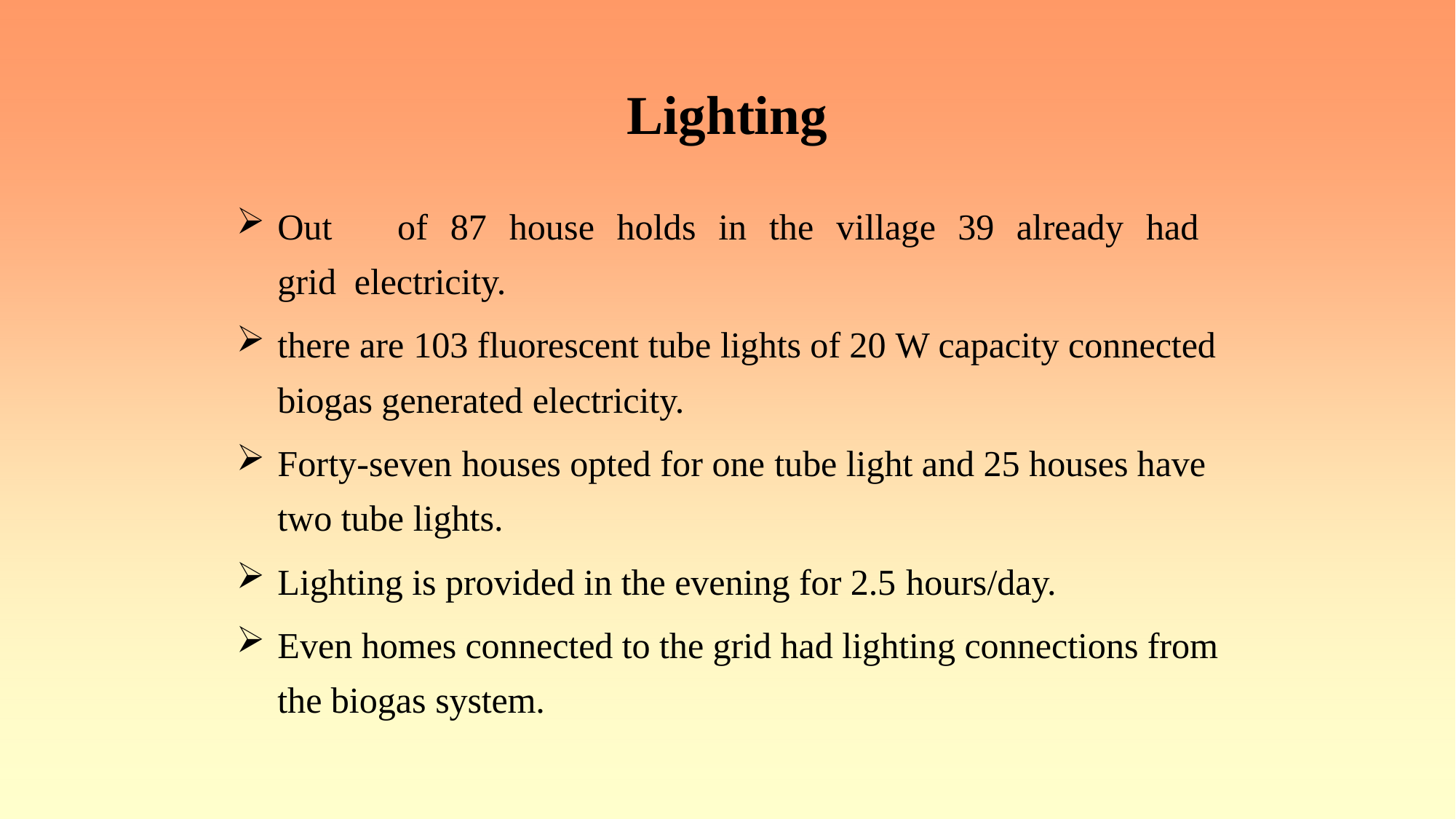

# Lighting
Out	of	87	house	holds	in	the	village	39	already	had	grid  electricity.
there are 103 fluorescent tube lights of 20 W capacity connected  biogas generated electricity.
Forty-seven houses opted for one tube light and 25 houses have  two tube lights.
Lighting is provided in the evening for 2.5 hours/day.
Even homes connected to the grid had lighting connections from  the biogas system.